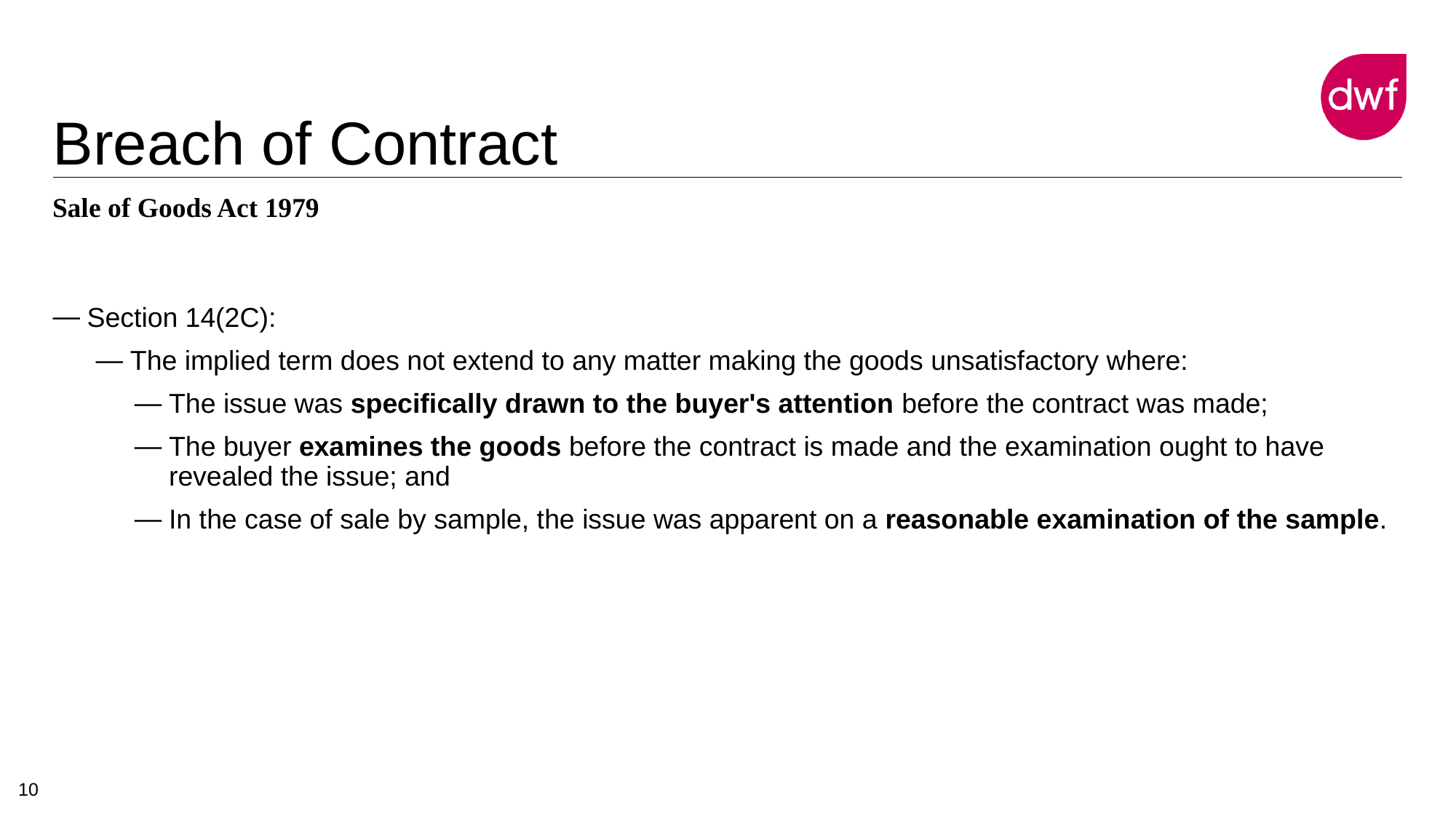

# Breach of Contract
Sale of Goods Act 1979

Section 14(2C):
The implied term does not extend to any matter making the goods unsatisfactory where:
The issue was specifically drawn to the buyer's attention before the contract was made;
The buyer examines the goods before the contract is made and the examination ought to have revealed the issue; and
In the case of sale by sample, the issue was apparent on a reasonable examination of the sample.

10